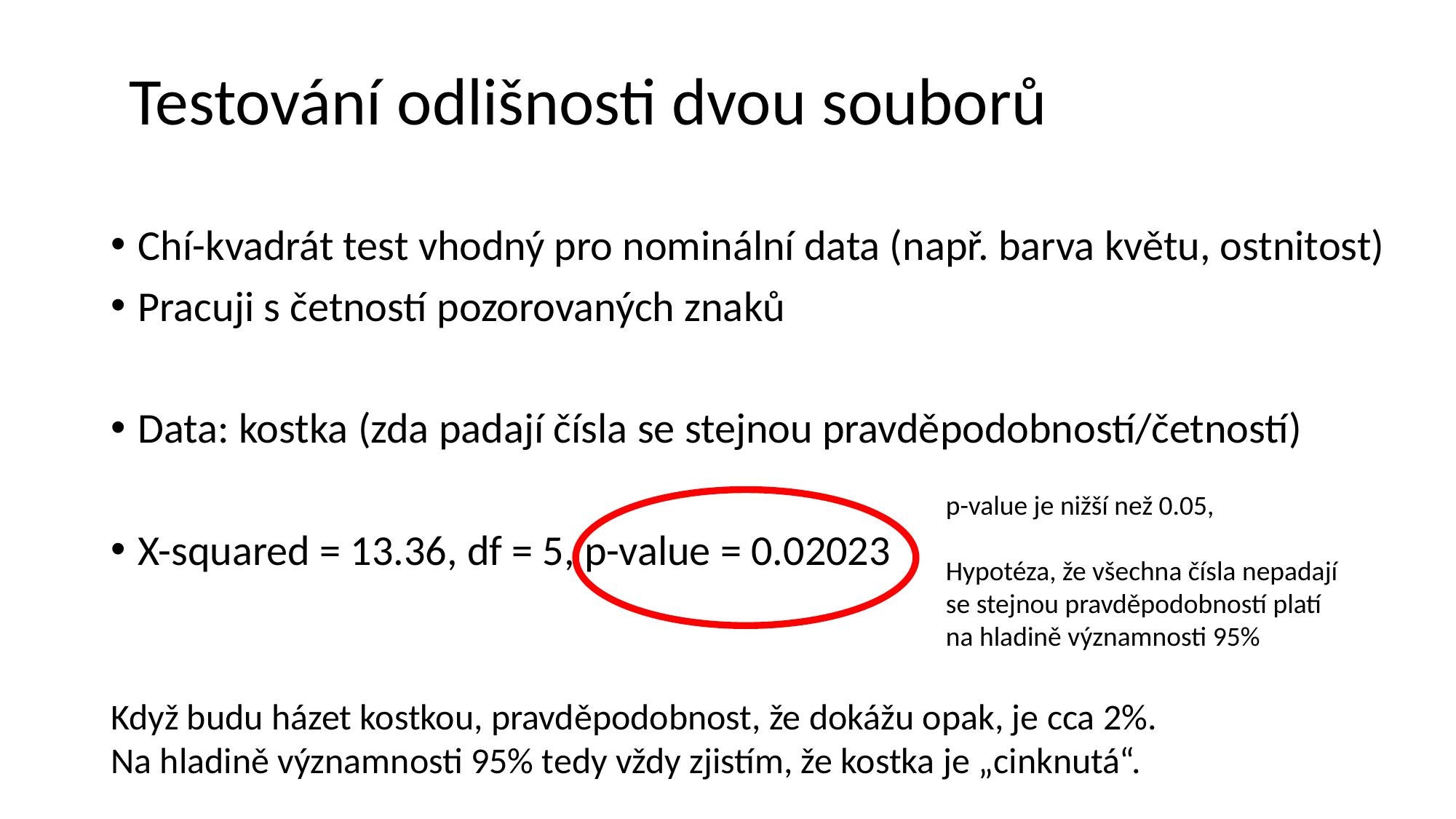

Testování odlišnosti dvou souborů
Chí-kvadrát test vhodný pro nominální data (např. barva květu, ostnitost)
Pracuji s četností pozorovaných znaků

Data: kostka (zda padají čísla se stejnou pravděpodobností/četností)

X-squared = 13.36, df = 5, p-value = 0.02023
p-value je nižší než 0.05,

Hypotéza, že všechna čísla nepadají se stejnou pravděpodobností platí na hladině významnosti 95%

Když budu házet kostkou, pravděpodobnost, že dokážu opak, je cca 2%.
Na hladině významnosti 95% tedy vždy zjistím, že kostka je „cinknutá“.